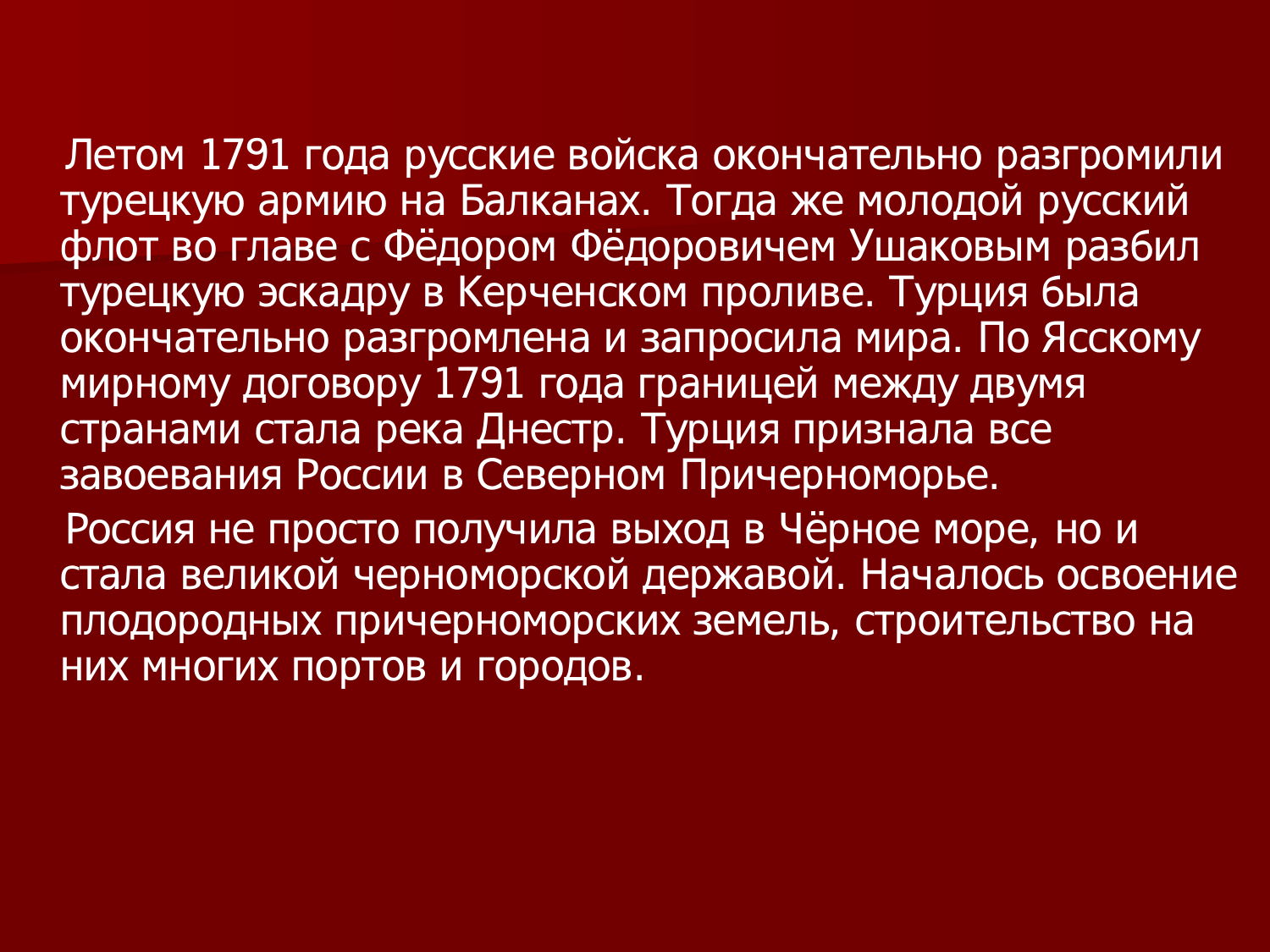

Летом 1791 года русские войска окончательно разгромили турецкую армию на Балканах. Тогда же молодой русский флот во главе с Фёдором Фёдоровичем Ушаковым разбил турецкую эскадру в Керченском проливе. Турция была окончательно разгромлена и запросила мира. По Ясскому мирному договору 1791 года границей между двумя странами стала река Днестр. Турция признала все завоевания России в Северном Причерноморье.
    Россия не просто получила выход в Чёрное море, но и стала великой черноморской державой. Началось освоение плодородных причерноморских земель, строительство на них многих портов и городов.